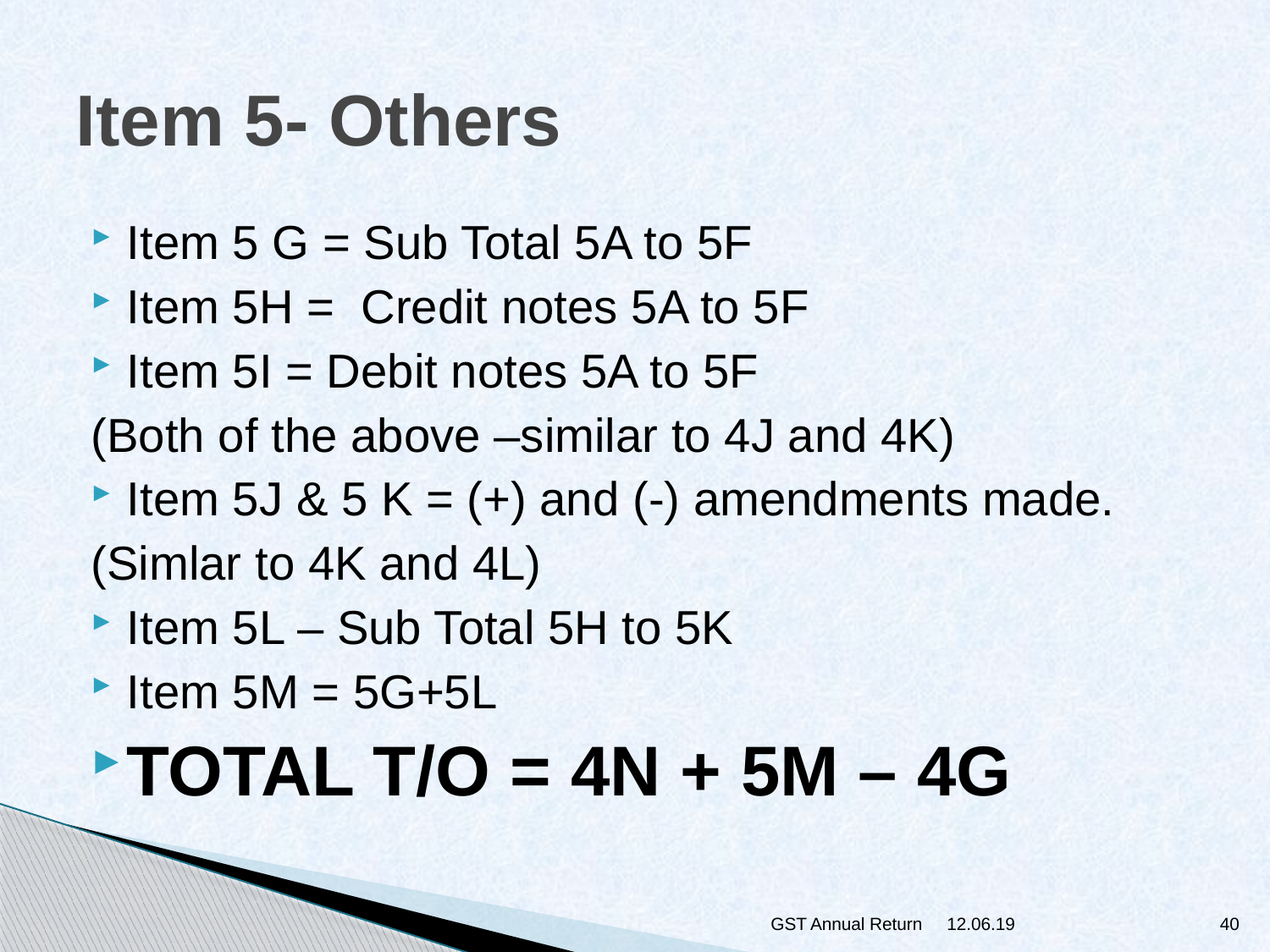

# Item 5- Others
Item 5 G = Sub Total 5A to 5F
Item 5H =  Credit notes 5A to 5F
Item 5I = Debit notes 5A to 5F
(Both of the above –similar to 4J and 4K)
Item 5J & 5 K = (+) and (-) amendments made.
(Simlar to 4K and 4L)
Item 5L – Sub Total 5H to 5K
Item 5M = 5G+5L
TOTAL T/O = 4N + 5M – 4G
GST Annual Return
12.06.19
40